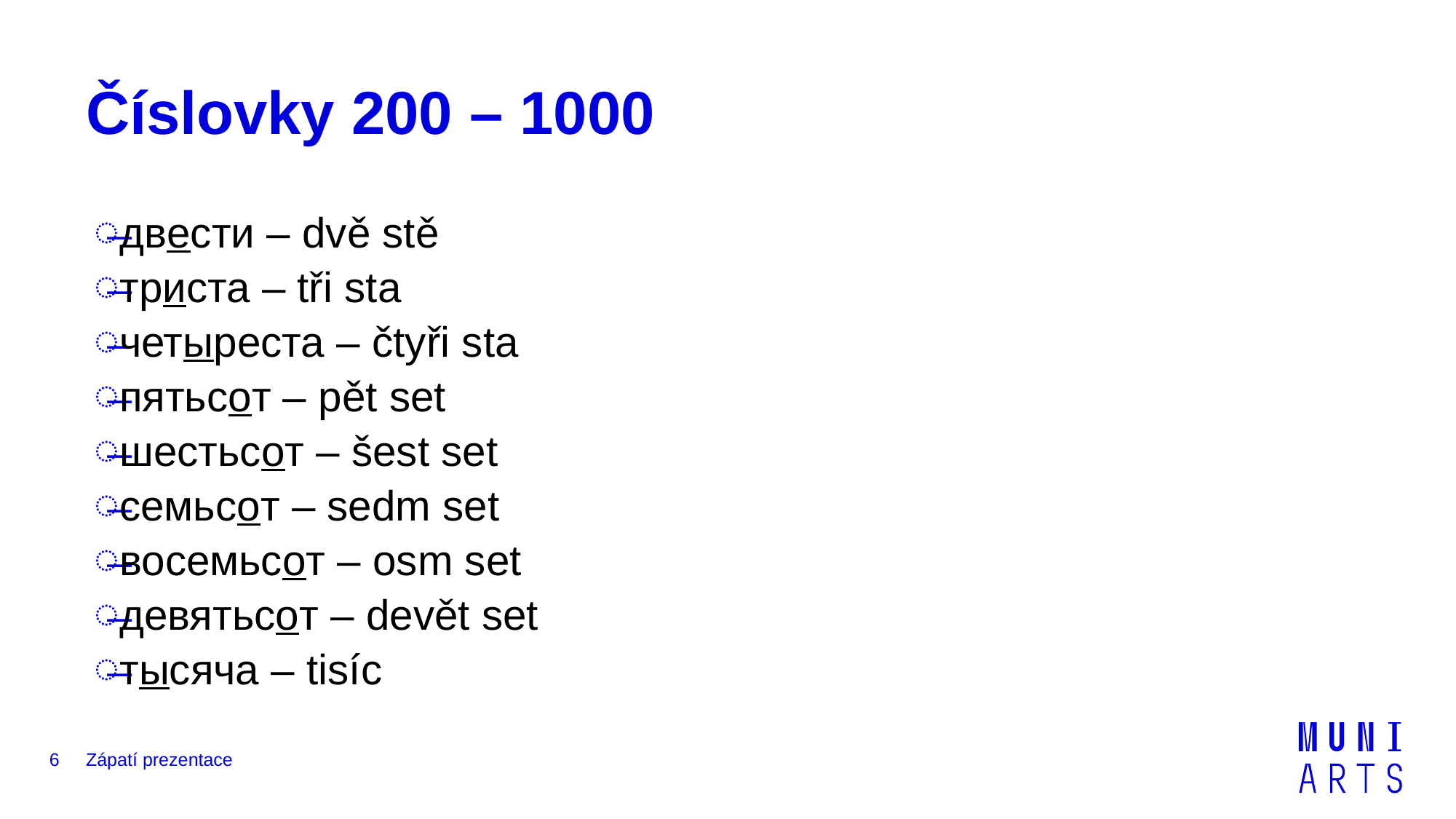

# Číslovky 200 – 1000
двести – dvě stě
триста – tři sta
четыреста – čtyři sta
пятьсот – pět set
шестьсот – šest set
семьсот – sedm set
восемьсот – osm set
девятьсот – devět set
тысяча – tisíc
6
Zápatí prezentace